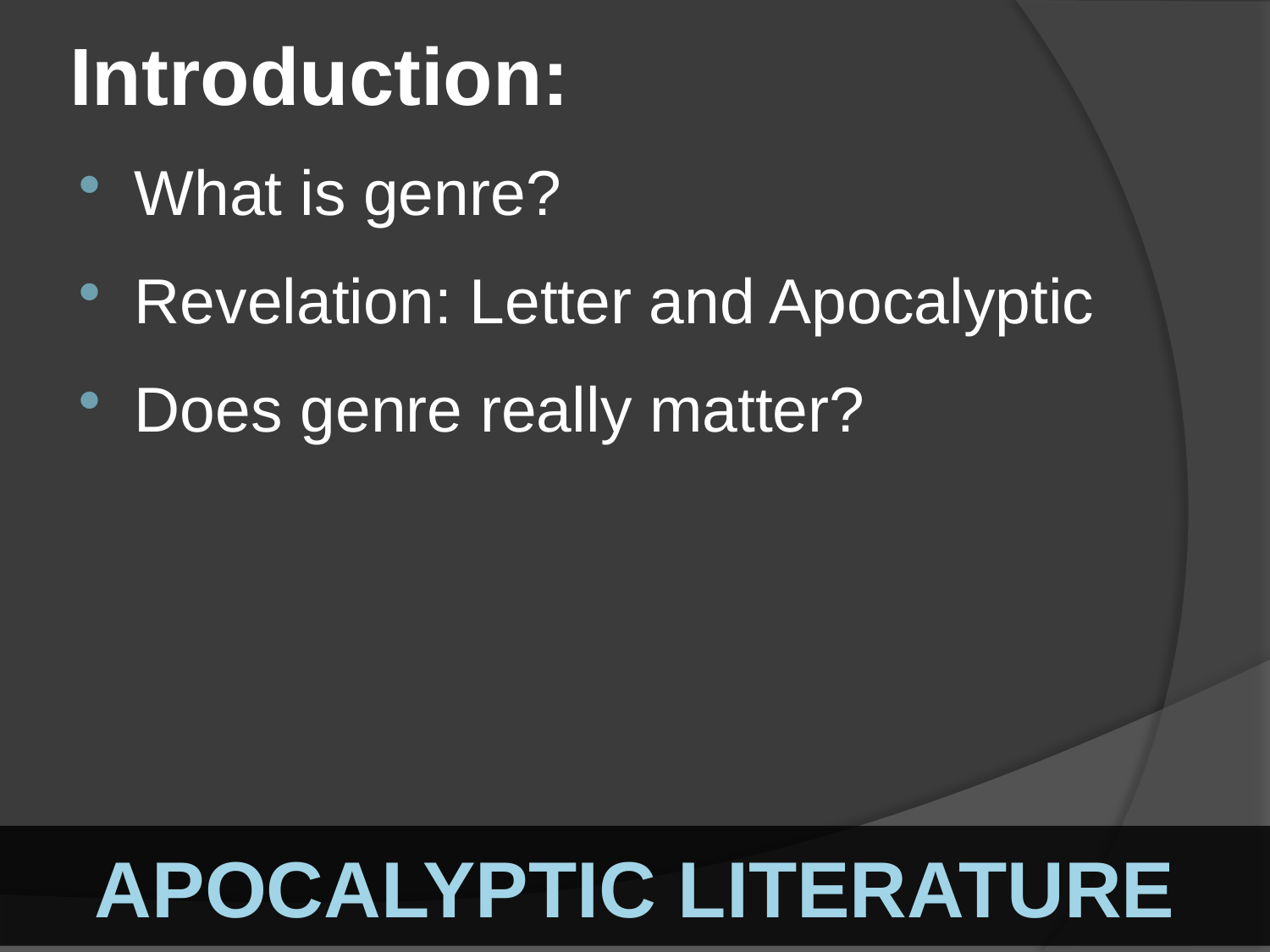

# Introduction:
What is genre?
Revelation: Letter and Apocalyptic
Does genre really matter?

Apocalyptic Literature